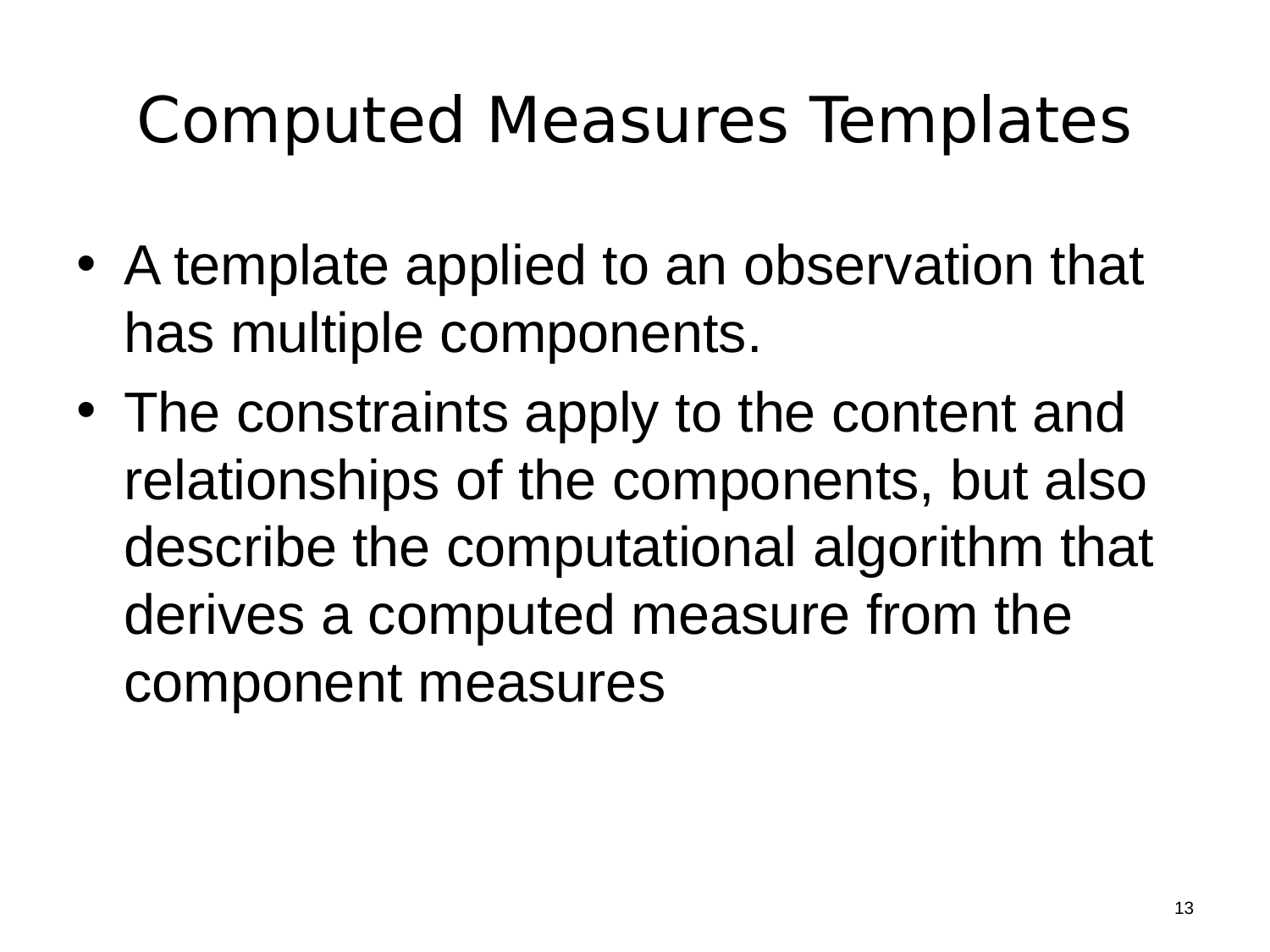

# Computed Measures Templates
A template applied to an observation that has multiple components.
The constraints apply to the content and relationships of the components, but also describe the computational algorithm that derives a computed measure from the component measures

13